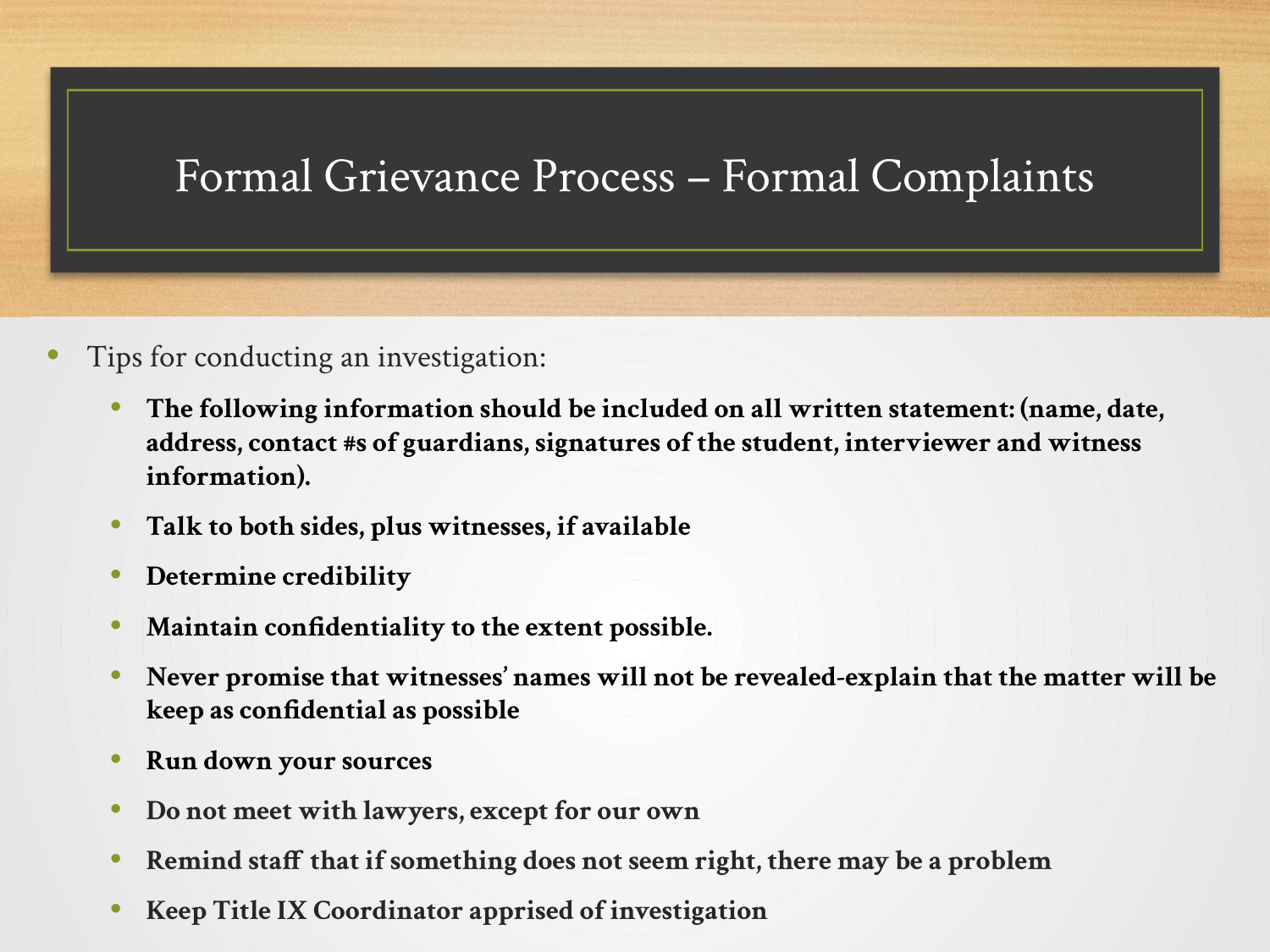

# Formal Grievance Process – Formal Complaints

Tips for conducting an investigation:
The following information should be included on all written statement: (name, date, address, contact #s of guardians, signatures of the student, interviewer and witness information).
Talk to both sides, plus witnesses, if available
Determine credibility
Maintain confidentiality to the extent possible.
Never promise that witnesses’ names will not be revealed-explain that the matter will be keep as confidential as possible
Run down your sources
Do not meet with lawyers, except for our own
Remind staff that if something does not seem right, there may be a problem
Keep Title IX Coordinator apprised of investigation